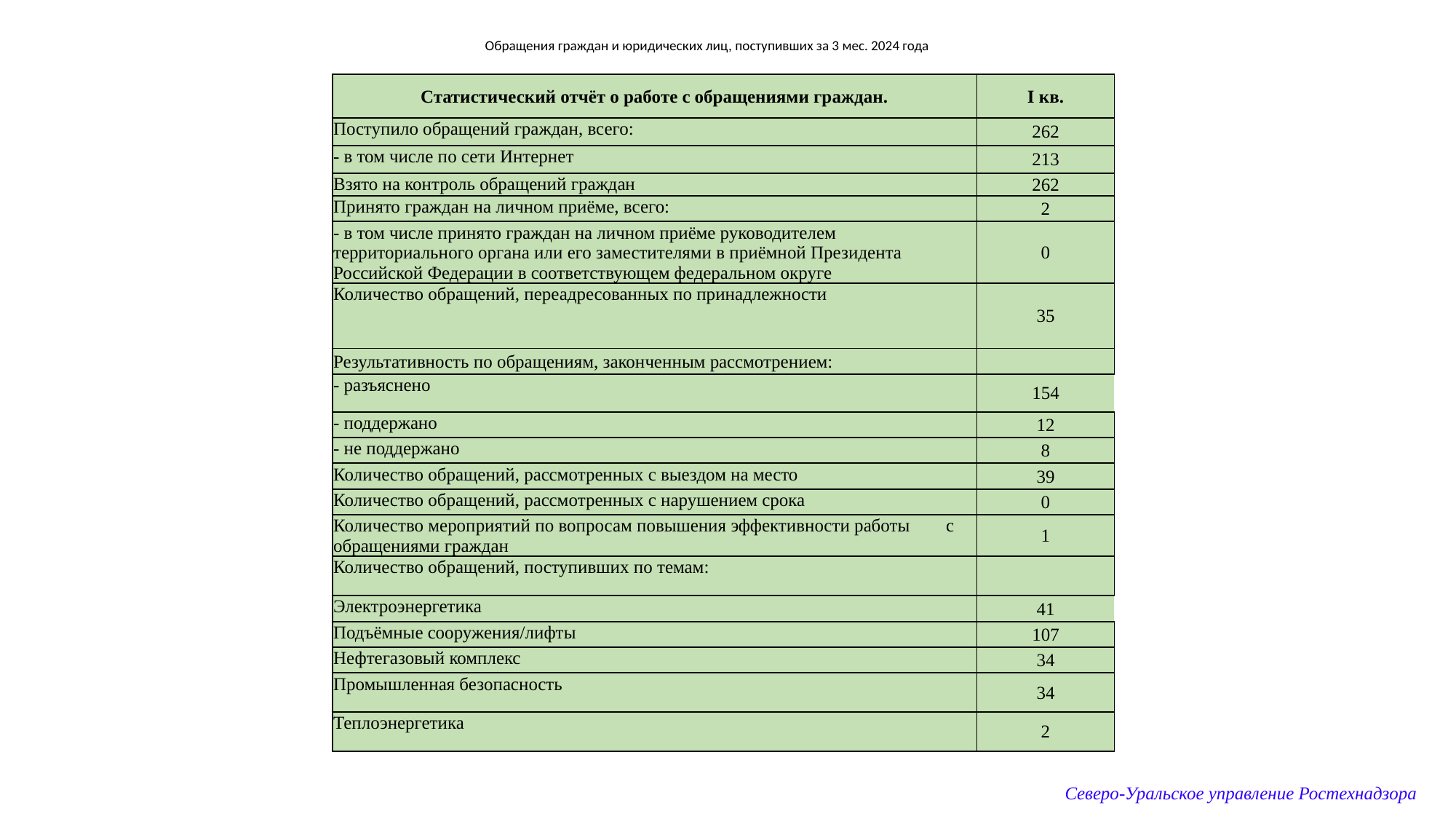

# Обращения граждан и юридических лиц, поступивших за 3 мес. 2024 года
| Статистический отчёт о работе с обращениями граждан. | I кв. |
| --- | --- |
| Поступило обращений граждан, всего: | 262 |
| - в том числе по сети Интернет | 213 |
| Взято на контроль обращений граждан | 262 |
| Принято граждан на личном приёме, всего: | 2 |
| - в том числе принято граждан на личном приёме руководителем территориального органа или его заместителями в приёмной Президента Российской Федерации в соответствующем федеральном округе | 0 |
| Количество обращений, переадресованных по принадлежности | 35 |
| Результативность по обращениям, законченным рассмотрением: |  |
| - разъяснено | 154 |
| - поддержано | 12 |
| - не поддержано | 8 |
| Количество обращений, рассмотренных с выездом на место | 39 |
| Количество обращений, рассмотренных с нарушением срока | 0 |
| Количество мероприятий по вопросам повышения эффективности работы с обращениями граждан | 1 |
| Количество обращений, поступивших по темам: |  |
| Электроэнергетика | 41 |
| Подъёмные сооружения/лифты | 107 |
| Нефтегазовый комплекс | 34 |
| Промышленная безопасность | 34 |
| Теплоэнергетика | 2 |
Северо-Уральское управление Ростехнадзора